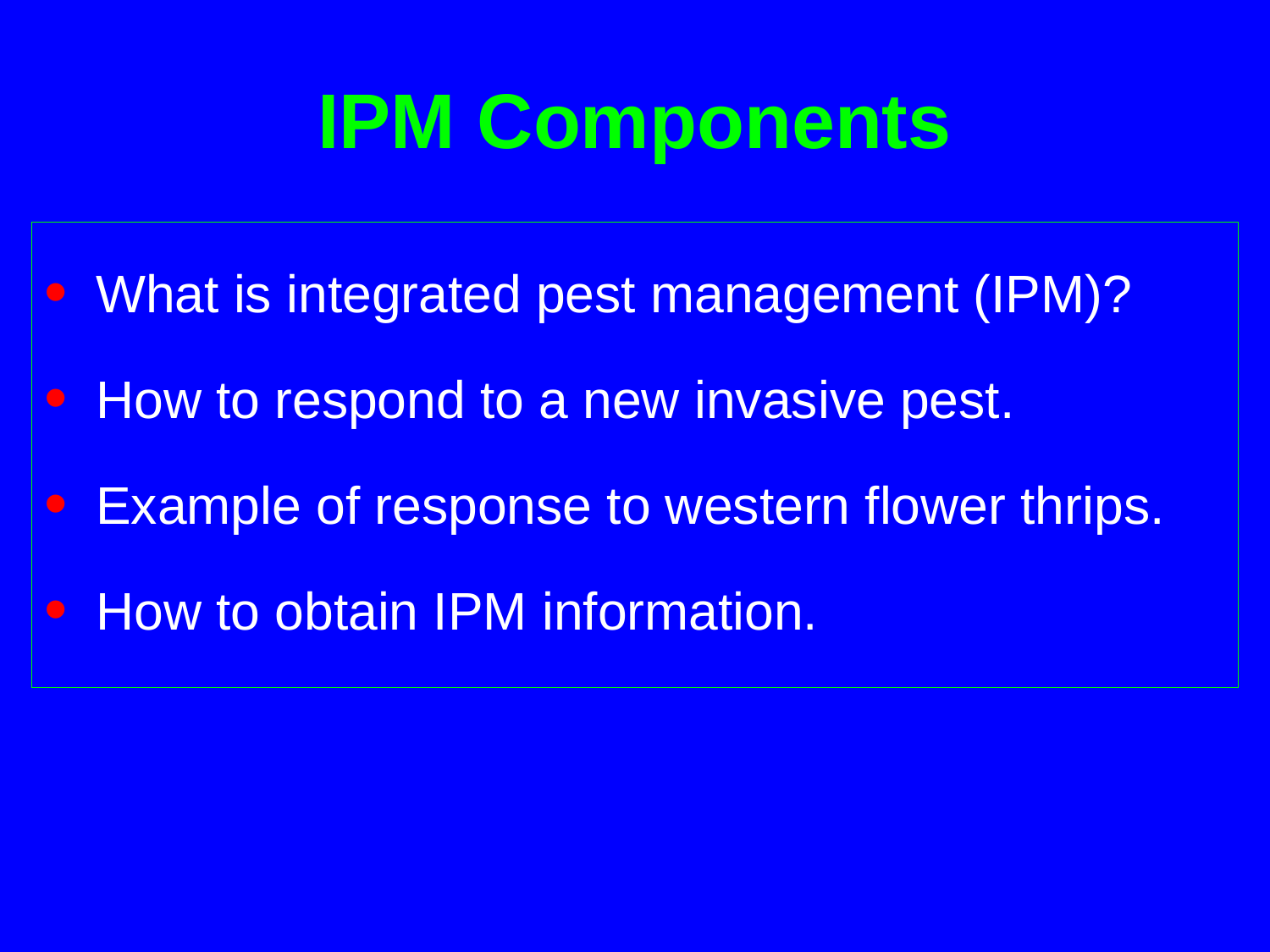

# IPM Components
What is integrated pest management (IPM)?
How to respond to a new invasive pest.
Example of response to western flower thrips.
How to obtain IPM information.